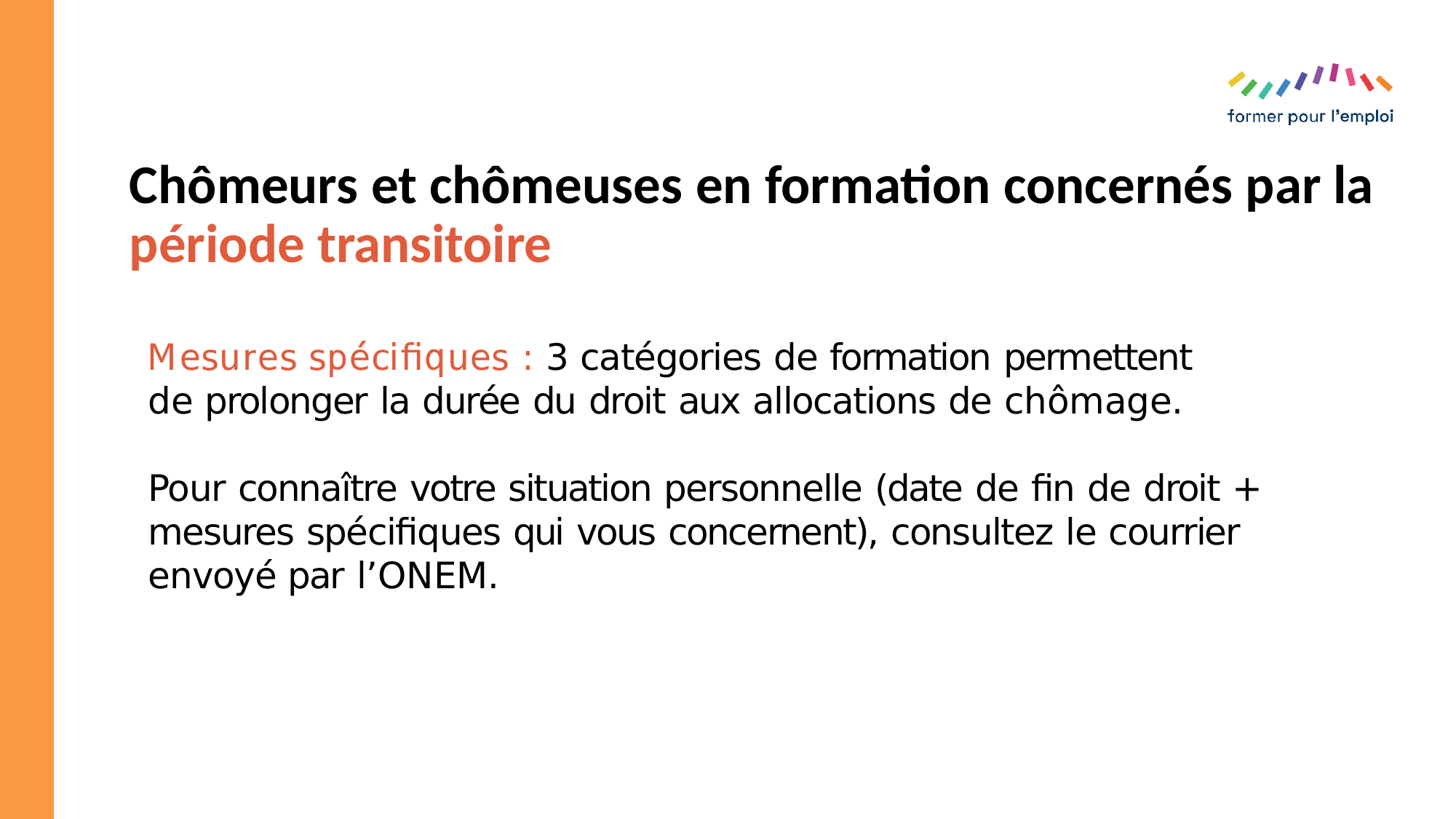

# Chômeurs et chômeuses en formation concernés par la période transitoire
Mesures spécifiques : 3 catégories de formation permettent de prolonger la durée du droit aux allocations de chômage.
Pour connaître votre situation personnelle (date de fin de droit + mesures spécifiques qui vous concernent), consultez le courrier envoyé par l’ONEM.